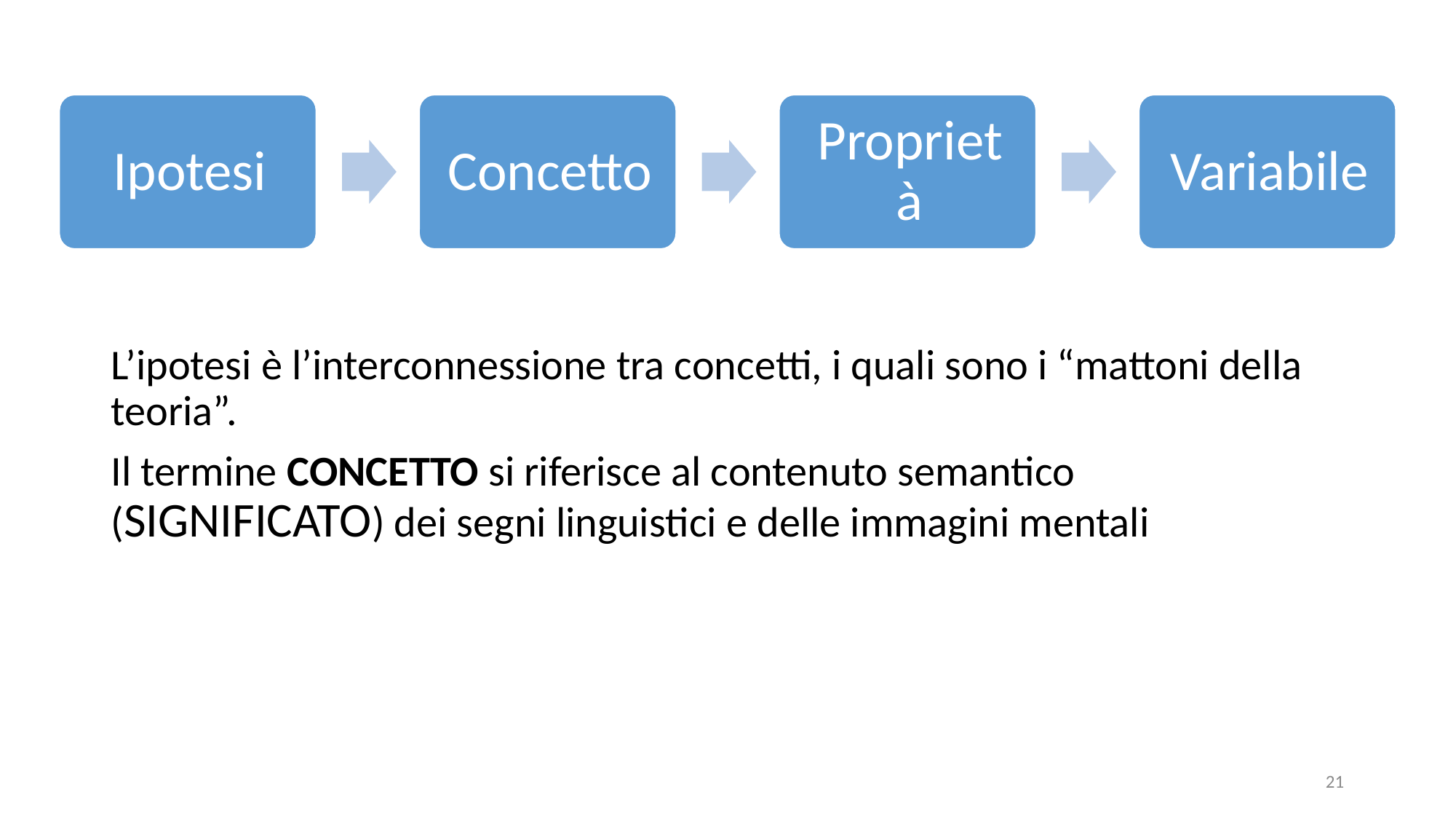

Ipotesi

Concetto

Proprietà

Variabile
L’ipotesi è l’interconnessione tra concetti, i quali sono i “mattoni della teoria”.
Il termine CONCETTO si riferisce al contenuto semantico (SIGNIFICATO) dei segni linguistici e delle immagini mentali

21